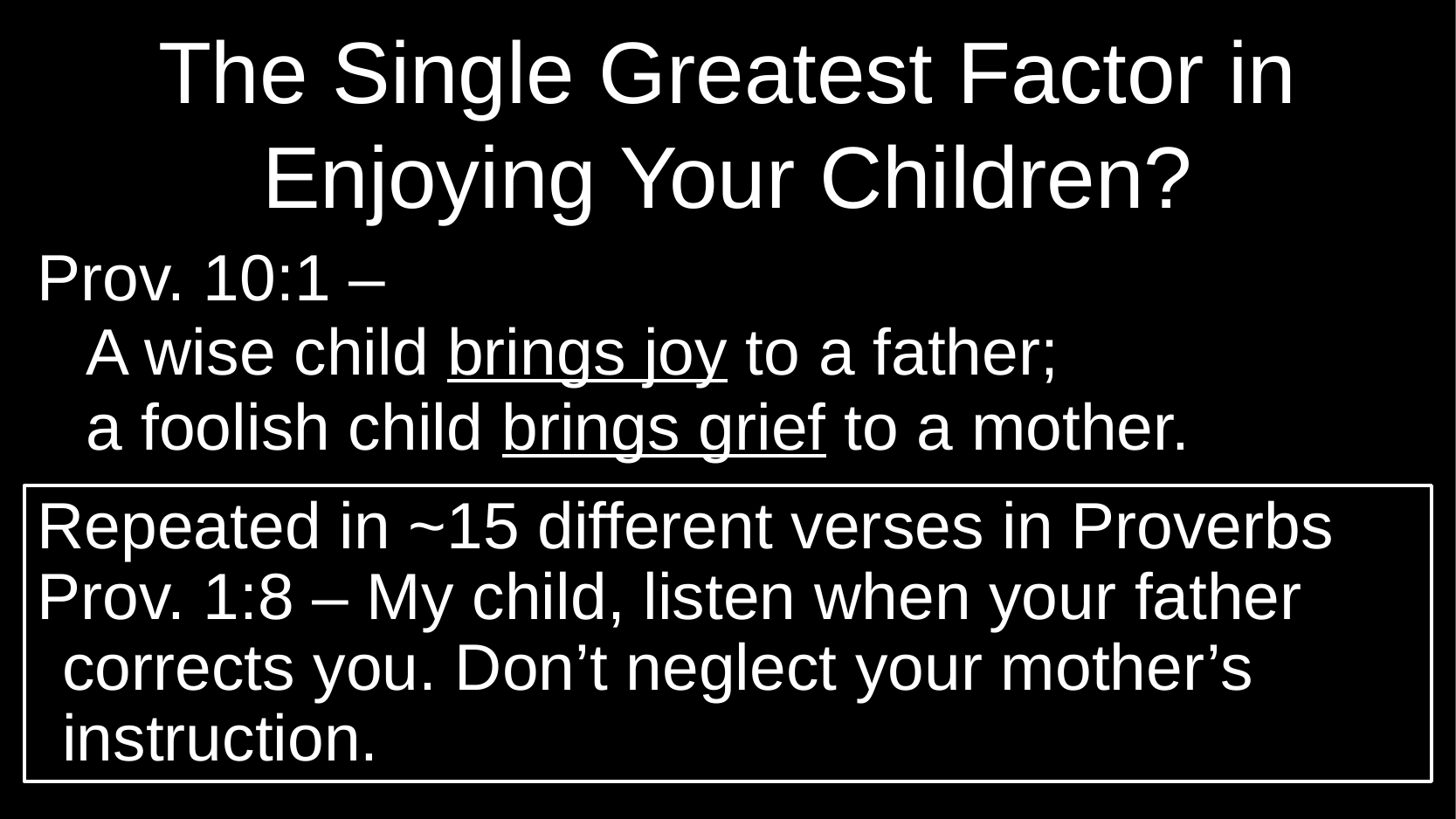

# The Single Greatest Factor in Enjoying Your Children?
Prov. 10:1 –
A wise child brings joy to a father;
a foolish child brings grief to a mother.
Repeated in ~15 different verses in Proverbs
Prov. 1:8 – My child, listen when your father corrects you. Don’t neglect your mother’s instruction.